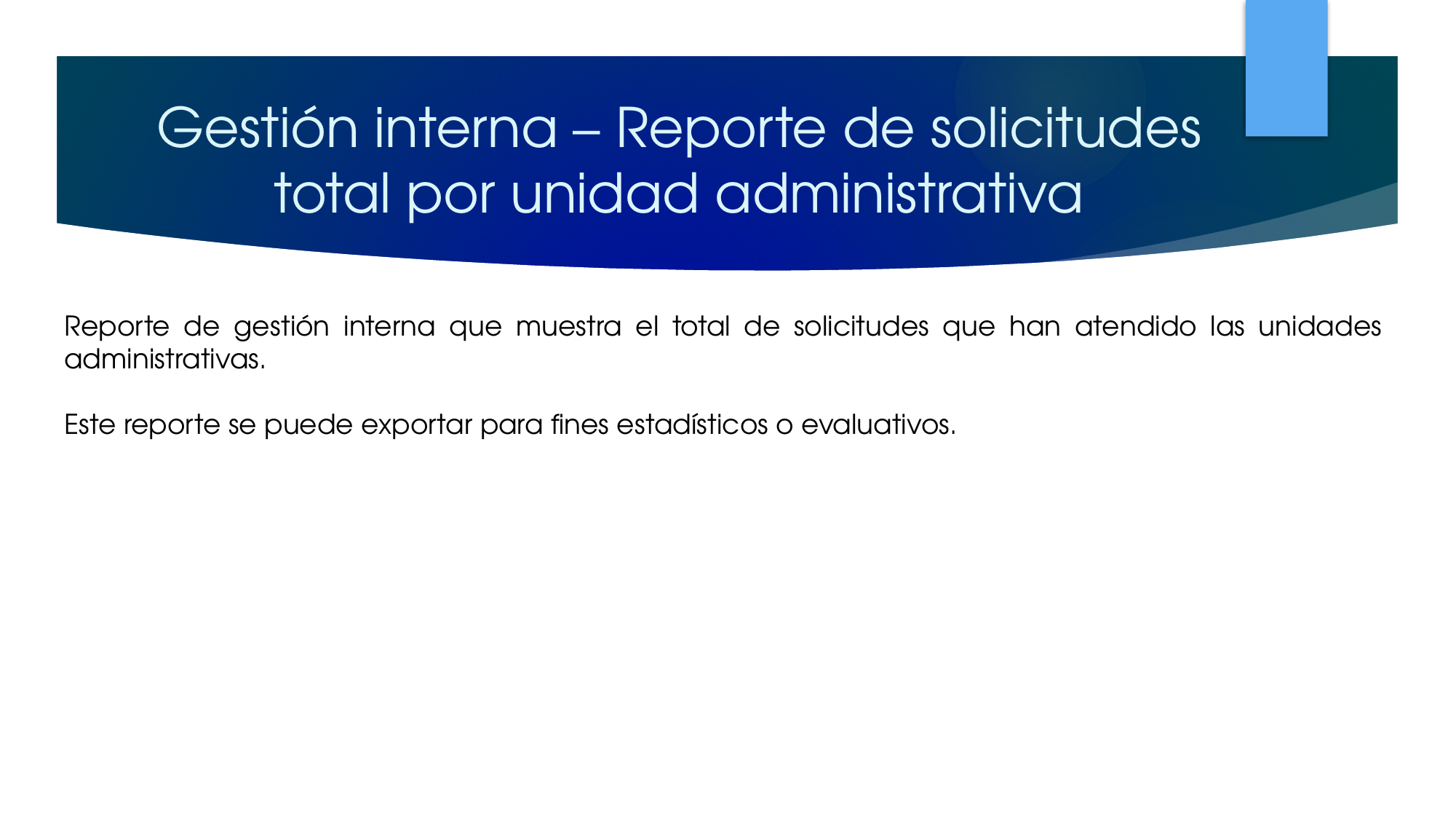

# Gestión interna – Reporte de solicitudes total por unidad administrativa
Reporte de gestión interna que muestra el total de solicitudes que han atendido las unidades administrativas.

Este reporte se puede exportar para fines estadísticos o evaluativos.